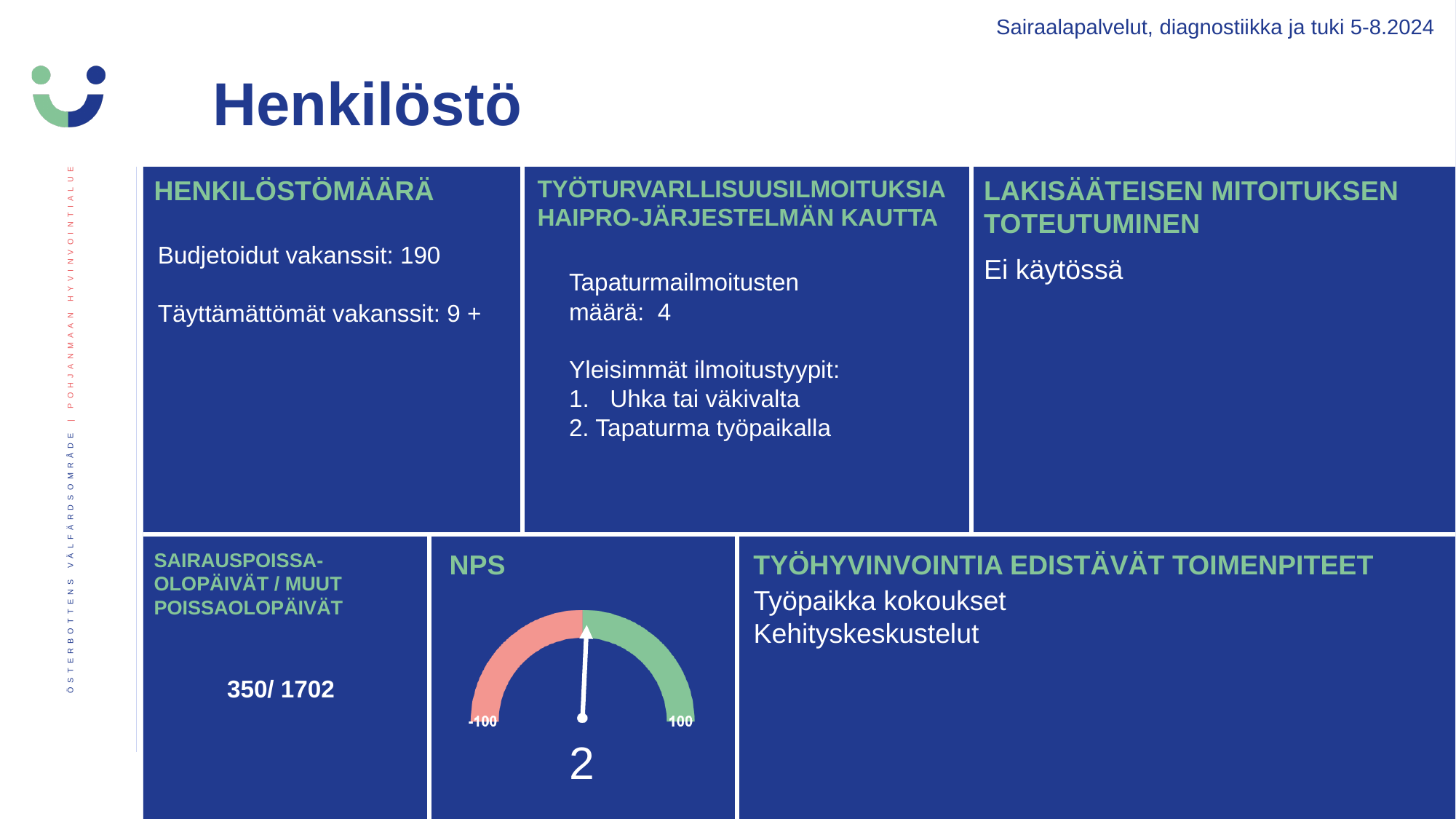

Sairaalapalvelut, diagnostiikka ja tuki 5-8.2024
Henkilöstö
HENKILÖSTÖMÄÄRÄ
TYÖTURVARLLISUUSILMOITUKSIA HAIPRO-JÄRJESTELMÄN KAUTTA
LAKISÄÄTEISEN MITOITUKSEN TOTEUTUMINEN
Budjetoidut vakanssit: 190

Täyttämättömät vakanssit: 9 +
Ei käytössä
Tapaturmailmoitusten
määrä:  4

Yleisimmät ilmoitustyypit:
Uhka tai väkivalta
2. Tapaturma työpaikalla

TYÖHYVINVOINTIA EDISTÄVÄT TOIMENPITEET
SAIRAUSPOISSA-OLOPÄIVÄT / MUUT POISSAOLOPÄIVÄT
Työpaikka kokoukset
Kehityskeskustelut

350/ 1702
2